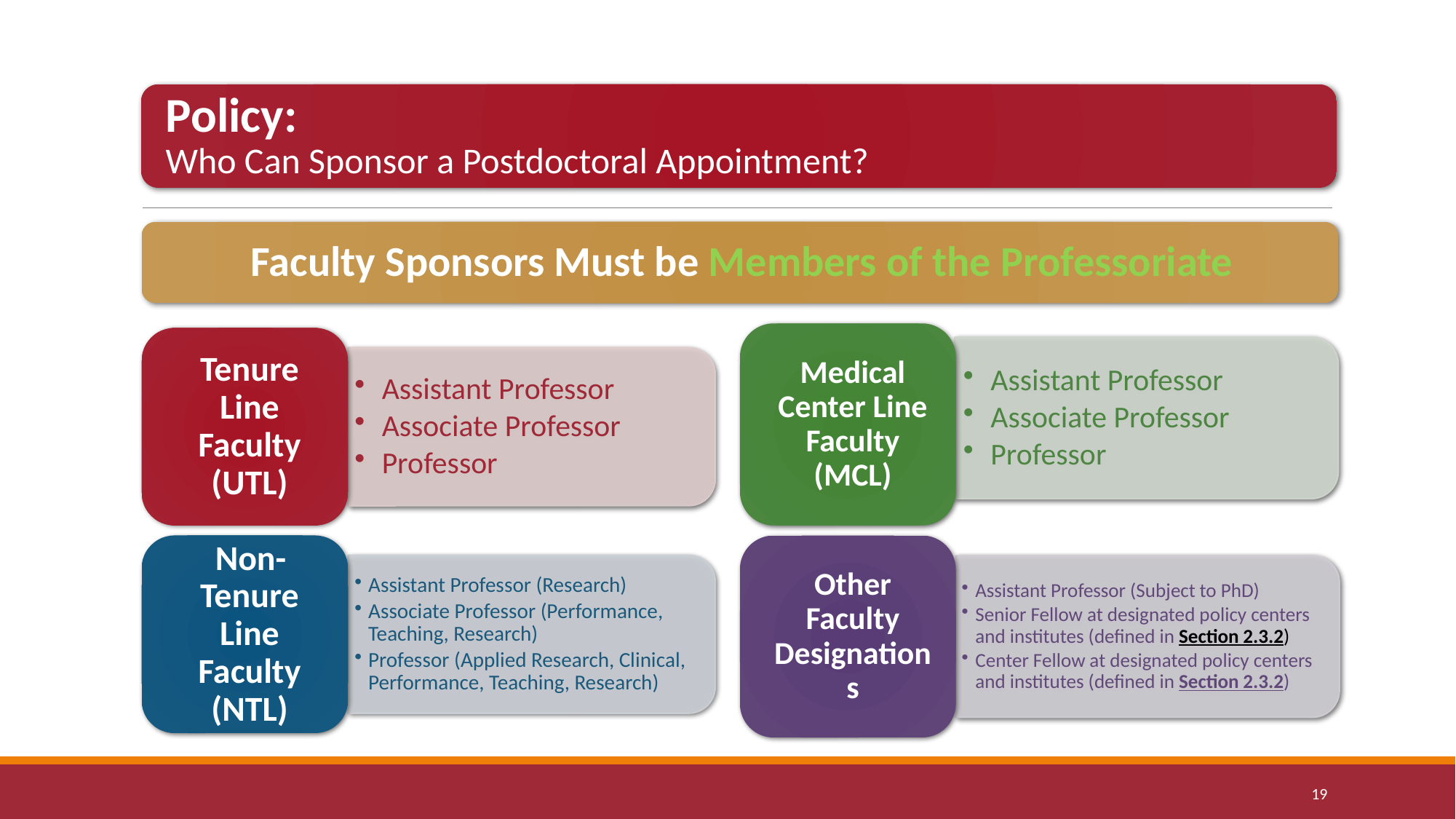

Policy:
Who Can Sponsor a Postdoctoral Appointment?
Faculty Sponsors Must be Members of the Professoriate
Assistant Professor
Associate Professor
Professor
Medical Center Line Faculty (MCL)
Assistant Professor (Subject to PhD)
Senior Fellow at designated policy centers and institutes (defined in Section 2.3.2)
Center Fellow at designated policy centers and institutes (defined in Section 2.3.2)
Other Faculty Designations
Assistant Professor
Associate Professor
Professor
Tenure Line Faculty (UTL)
Assistant Professor (Research)
Associate Professor (Performance, Teaching, Research)
Professor (Applied Research, Clinical, Performance, Teaching, Research)
Non-Tenure Line Faculty (NTL)
19